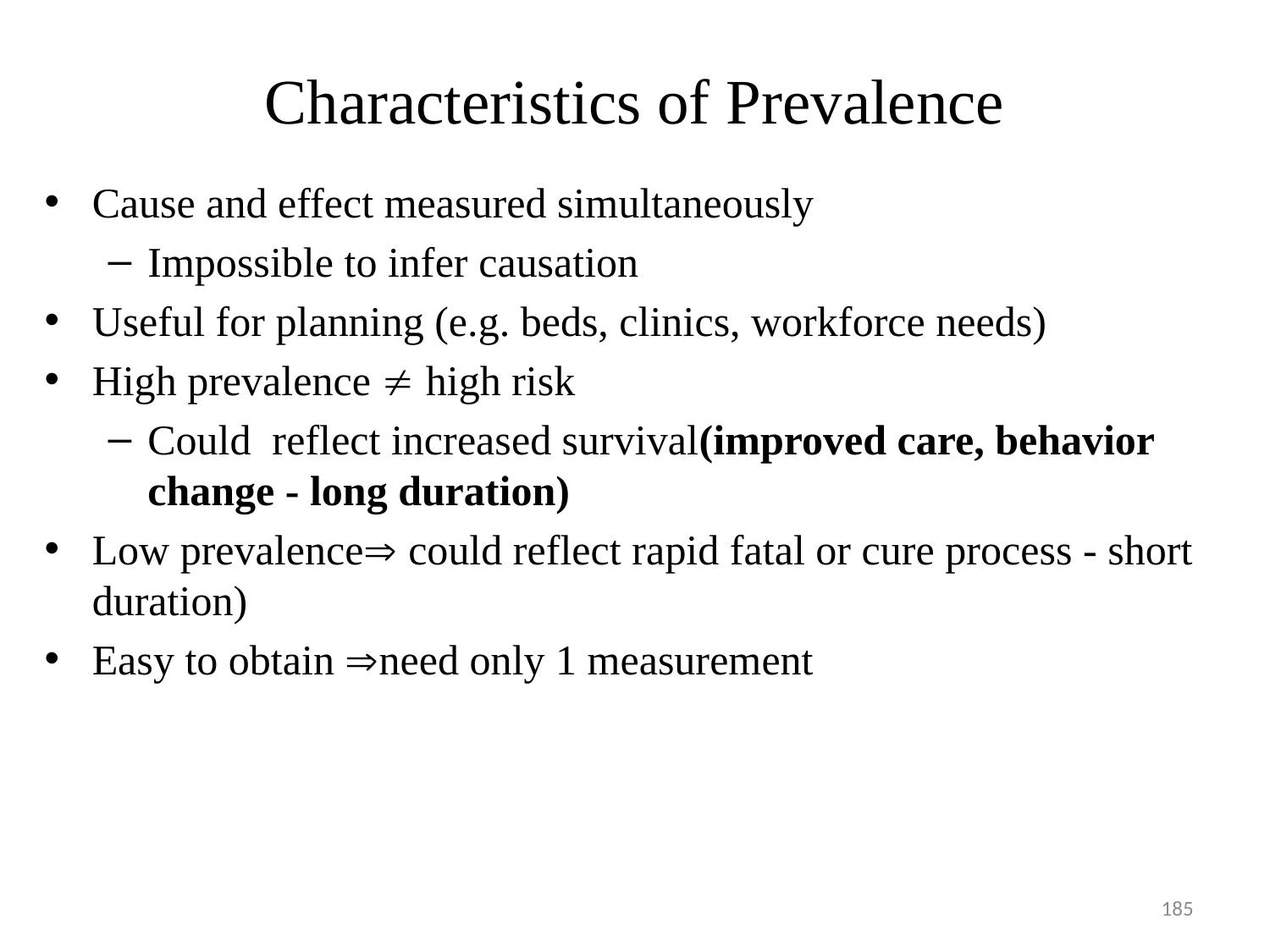

# Characteristics of Prevalence
Cause and effect measured simultaneously
Impossible to infer causation
Useful for planning (e.g. beds, clinics, workforce needs)
High prevalence ≠ high risk
Could  reflect increased survival(improved care, behavior change - long duration)
Low prevalence⇒ could reflect rapid fatal or cure process - short duration)
Easy to obtain ⇒need only 1 measurement
185